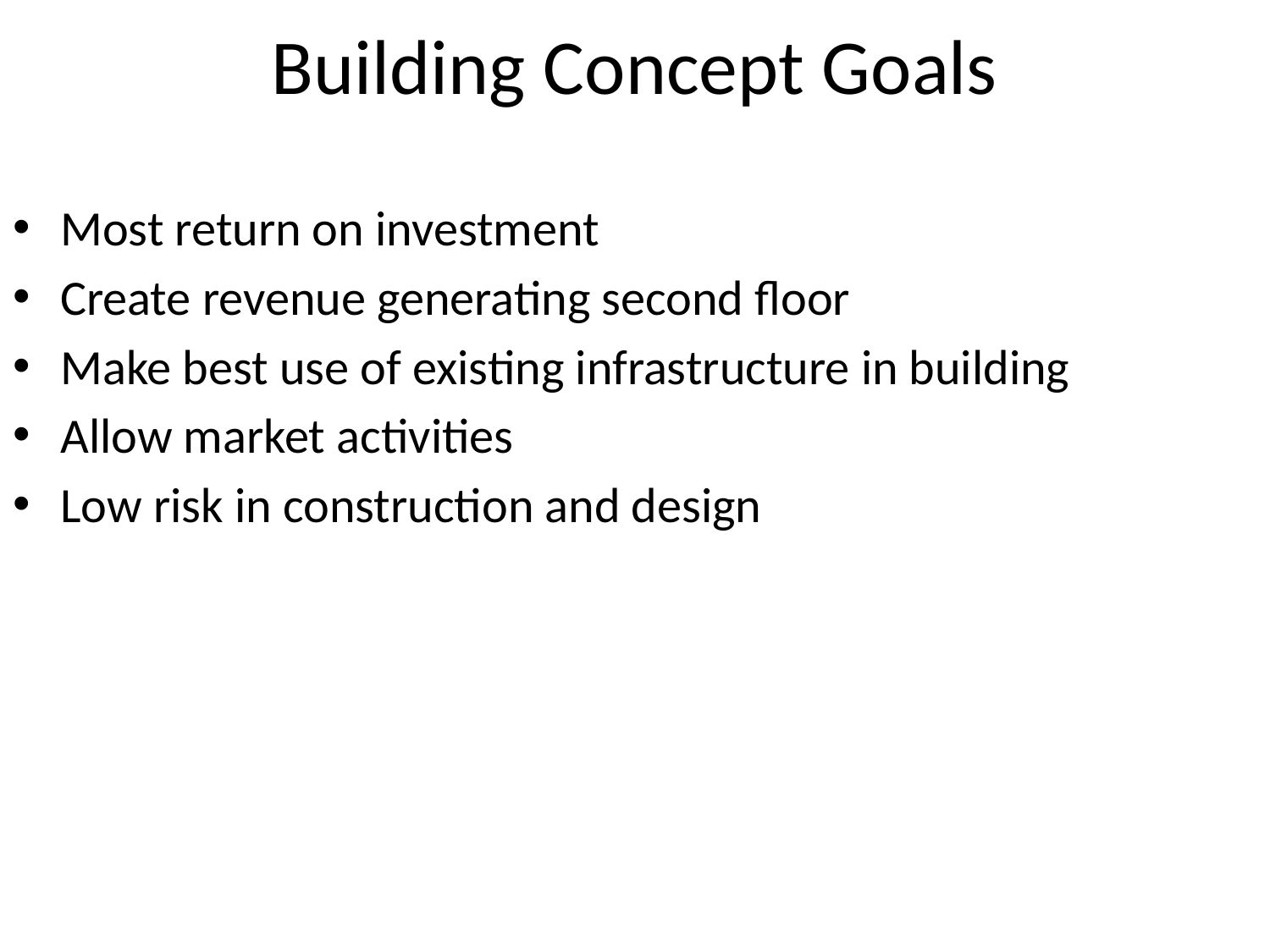

# Building Concept Goals
Most return on investment
Create revenue generating second floor
Make best use of existing infrastructure in building
Allow market activities
Low risk in construction and design